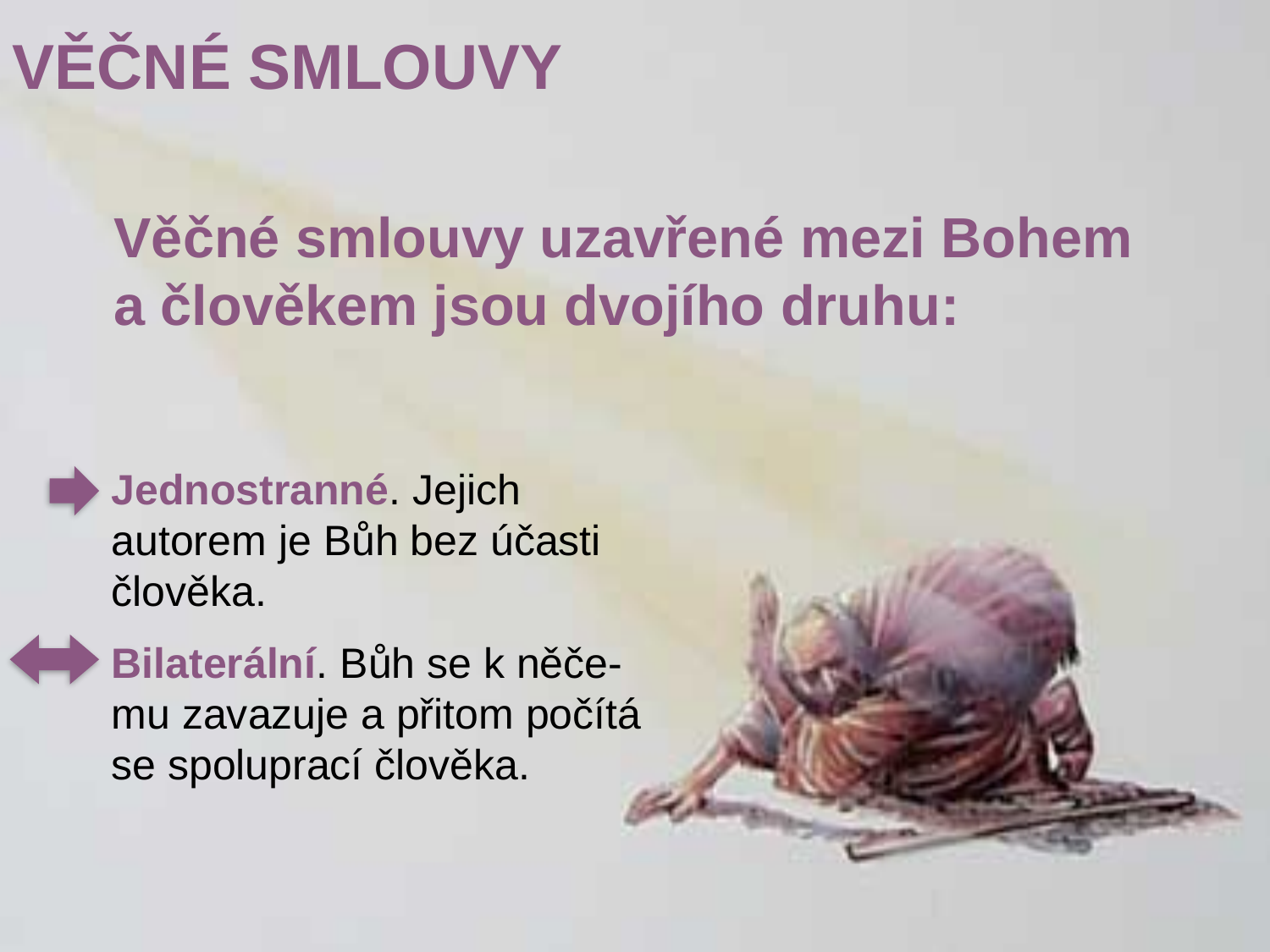

VĚČNÉ SMLOUVY

Věčné smlouvy uzavřené mezi Bohem a člověkem jsou dvojího druhu:
Jednostranné. Jejich autorem je Bůh bez účasti člověka.
Bilaterální. Bůh se k něče-mu zavazuje a přitom počítá se spoluprací člověka.